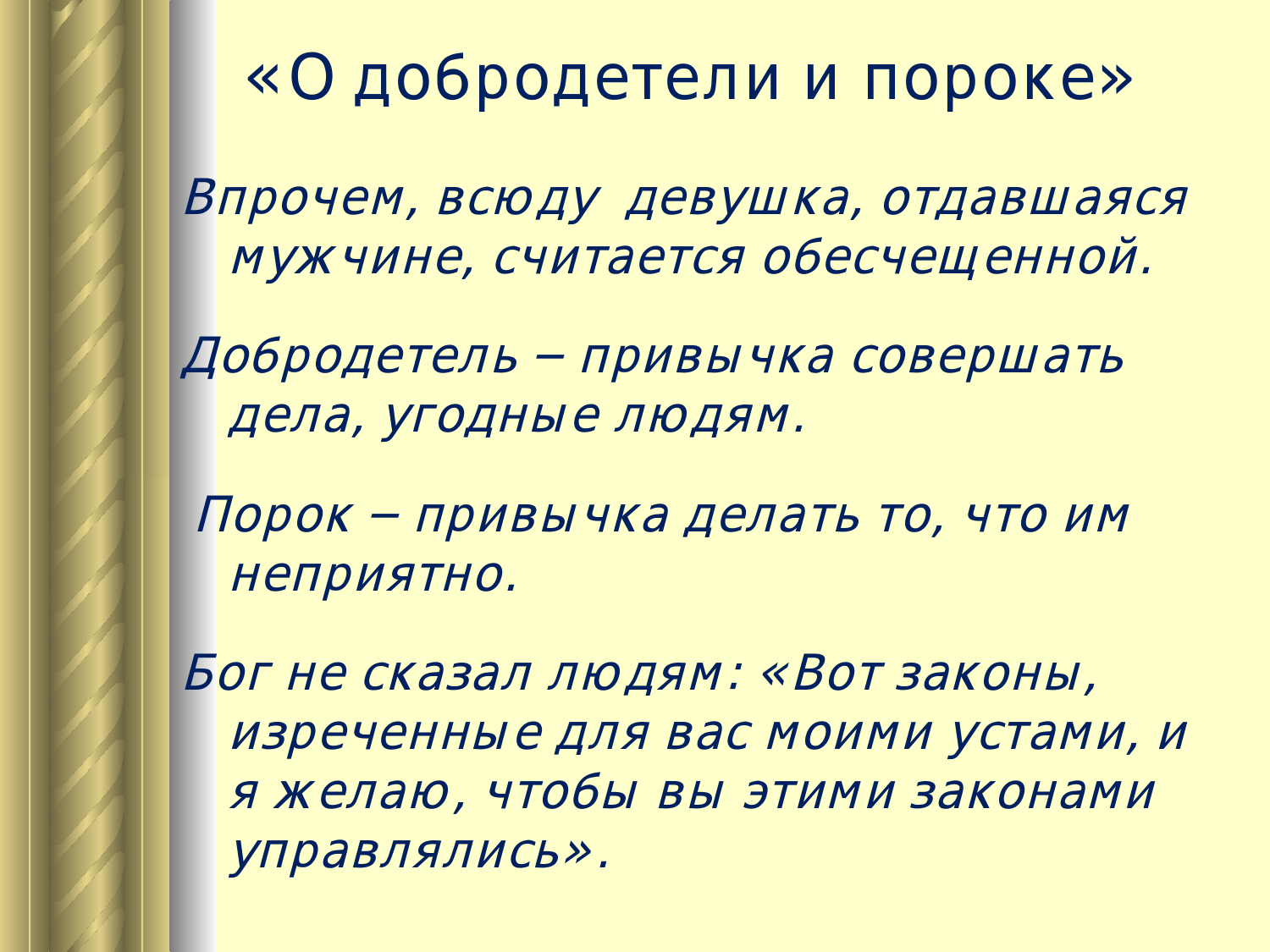

«О добродетели и пороке»
Впрочем, всюду  девушка, отдавшаяся мужчине, считается обесчещенной.

Добродетель – привычка совершать дела, угодные людям.

 Порок – привычка делать то, что им неприятно.

Бог не сказал людям: «Вот законы, изреченные для вас моими устами, и я желаю, чтобы вы этими законами управлялись».